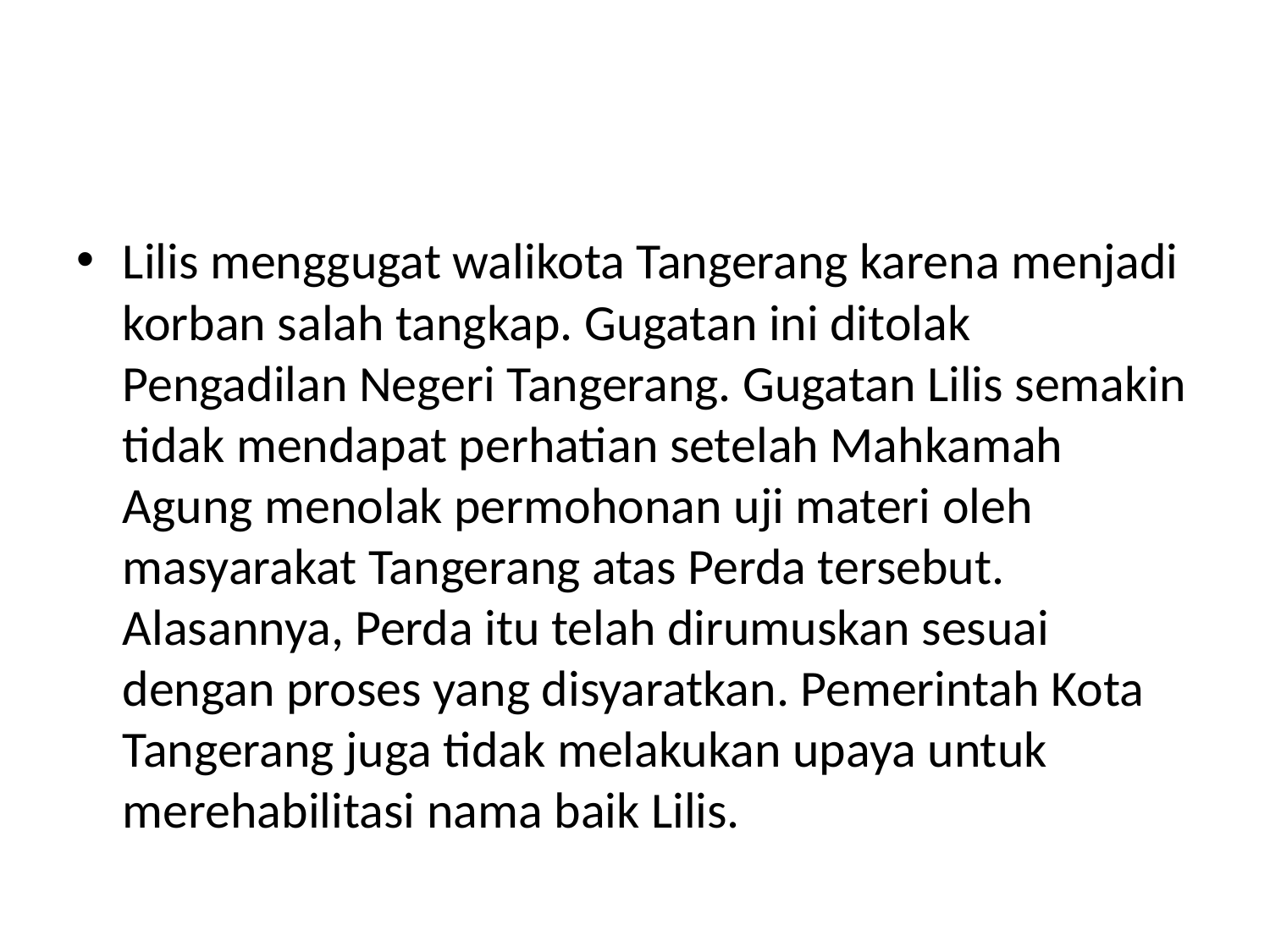

#
Lilis menggugat walikota Tangerang karena menjadi korban salah tangkap. Gugatan ini ditolak Pengadilan Negeri Tangerang. Gugatan Lilis semakin tidak mendapat perhatian setelah Mahkamah Agung menolak permohonan uji materi oleh masyarakat Tangerang atas Perda tersebut. Alasannya, Perda itu telah dirumuskan sesuai dengan proses yang disyaratkan. Pemerintah Kota Tangerang juga tidak melakukan upaya untuk merehabilitasi nama baik Lilis.